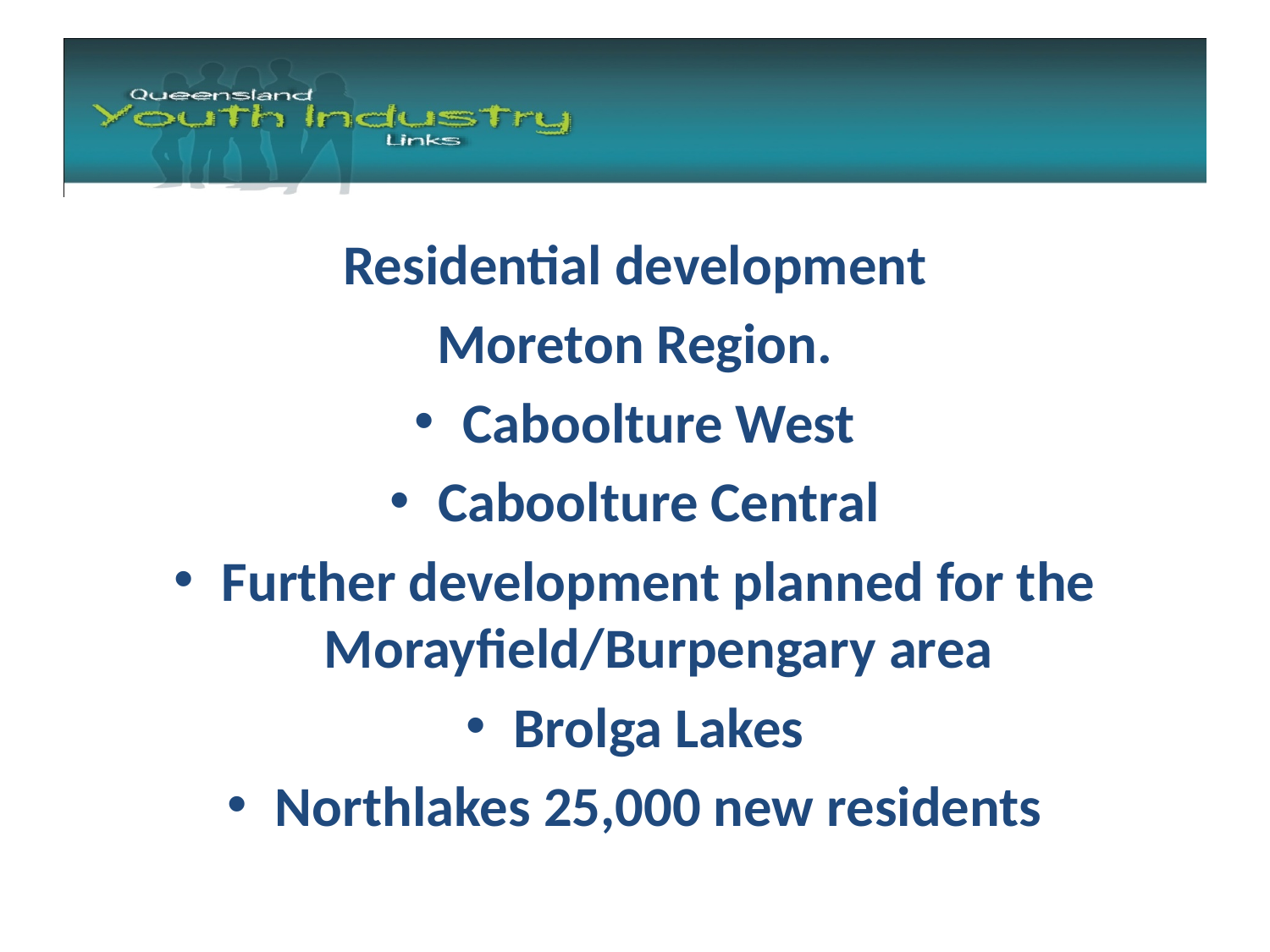

#
Residential development
Moreton Region.
Caboolture West
Caboolture Central
Further development planned for the Morayfield/Burpengary area
Brolga Lakes
Northlakes 25,000 new residents